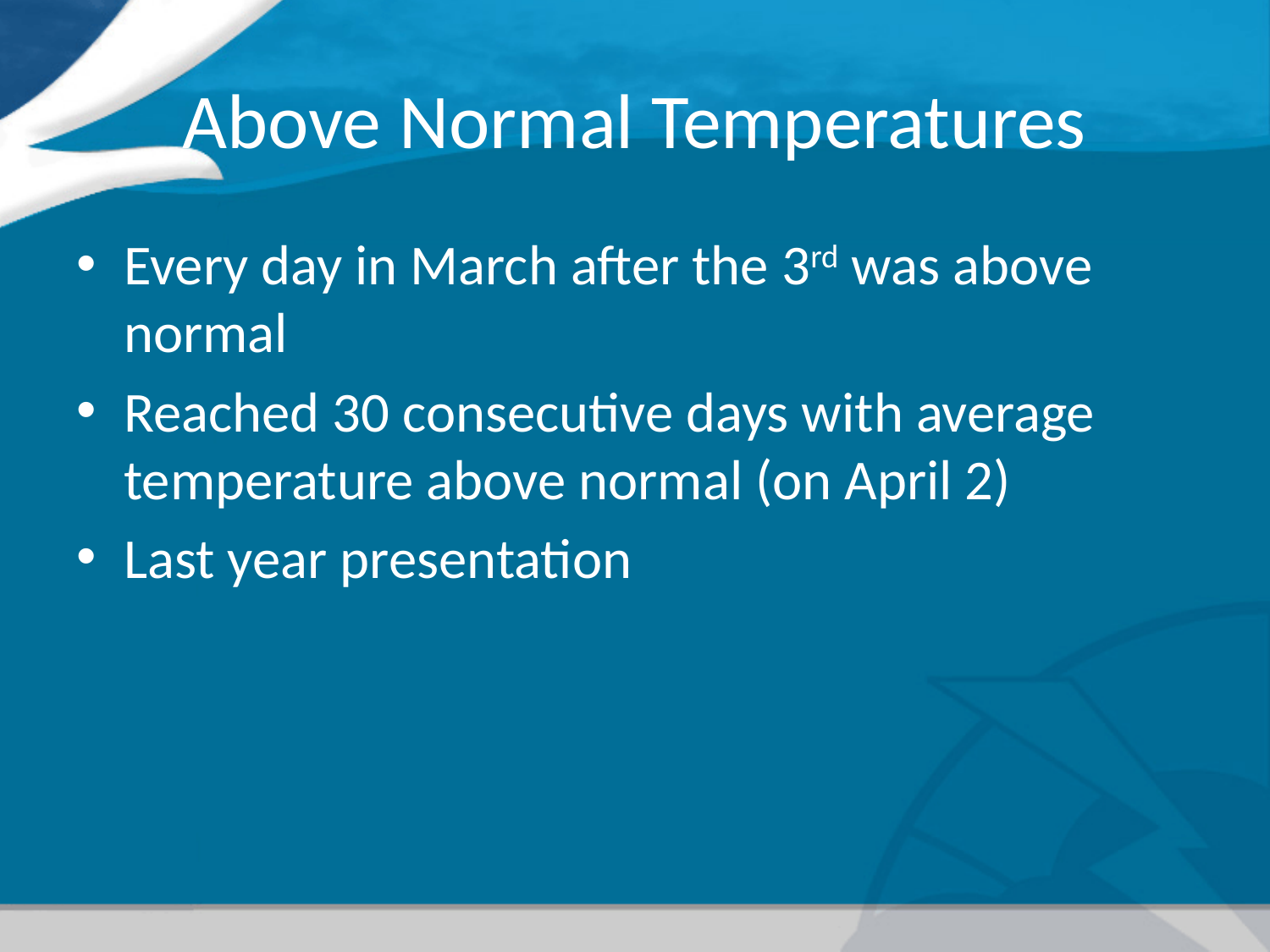

# Above Normal Temperatures
Every day in March after the 3rd was above normal
Reached 30 consecutive days with average temperature above normal (on April 2)
Last year presentation